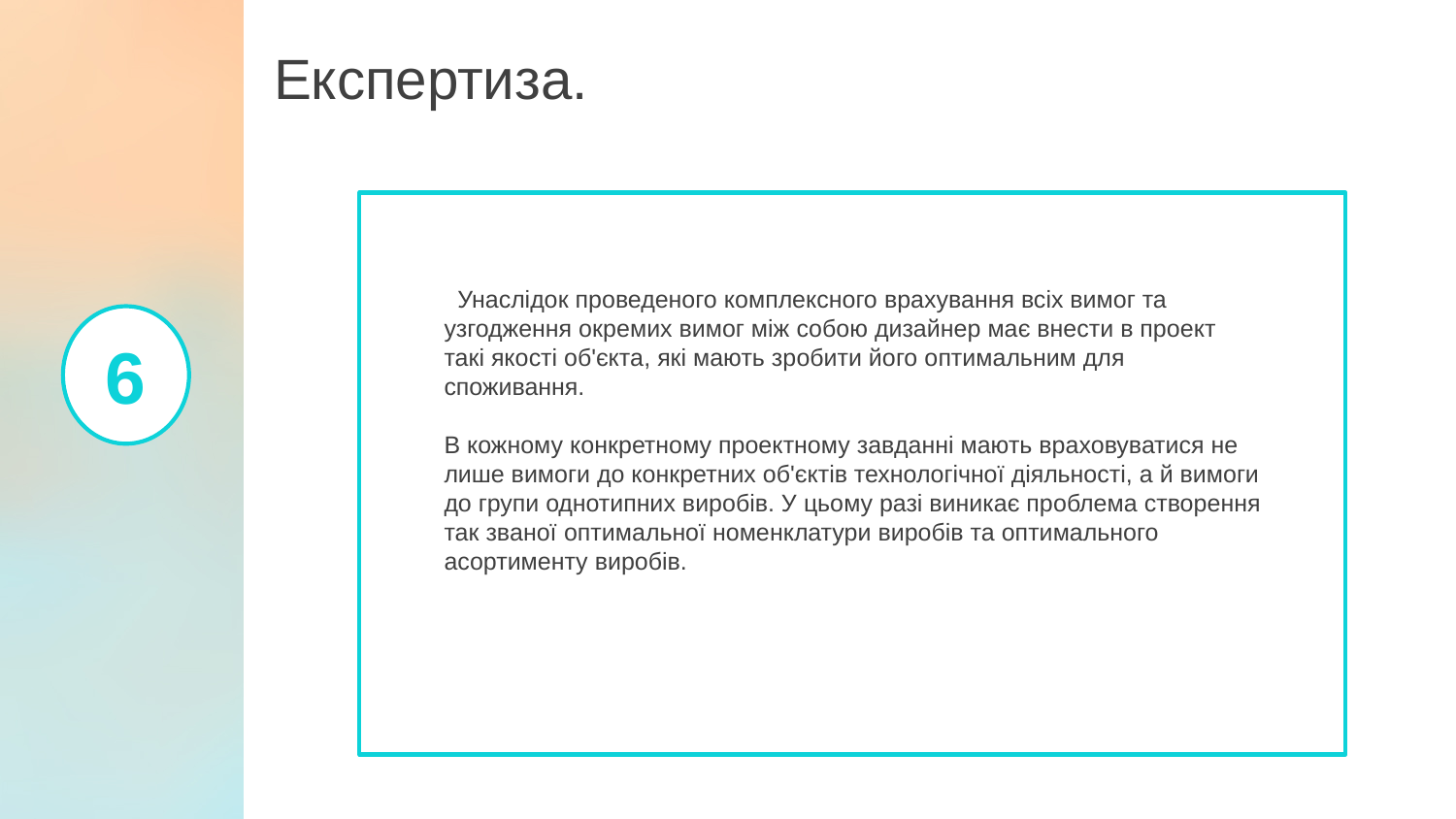

Експертиза.

  Унаслідок проведеного комплексного врахування всіх вимог та узгодження окремих вимог між собою дизайнер має внести в проект такі якості об'єкта, які мають зробити його оптимальним для споживання.

В кожному конкретному проектному завданні мають враховуватися не лише вимоги до конкретних об'єктів технологічної діяльності, а й вимоги до групи однотипних виробів. У цьому разі виникає проблема створення так званої оптимальної номенклатури виробів та оптимального асортименту виробів.
6